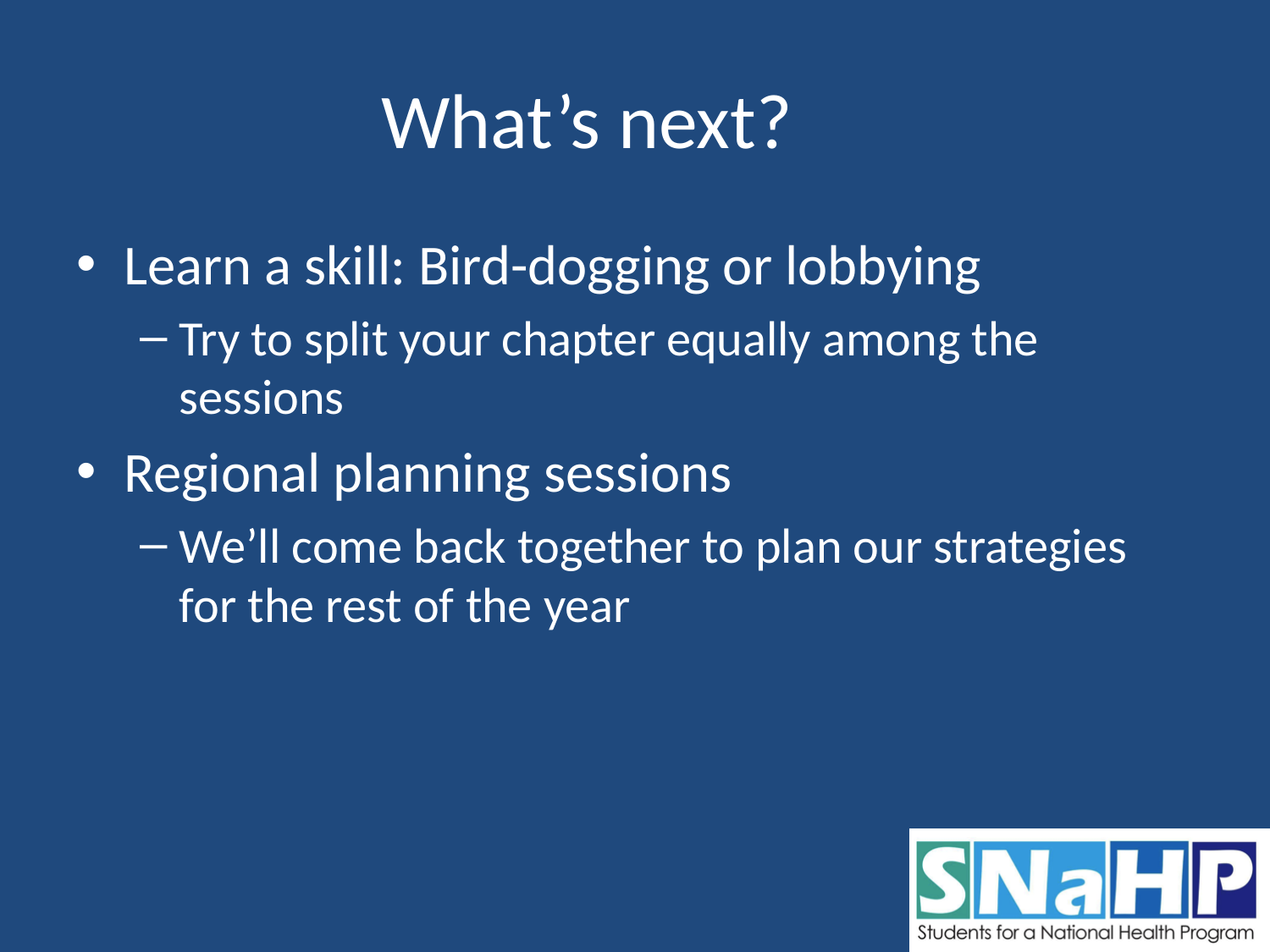

# What’s next?
Learn a skill: Bird-dogging or lobbying
Try to split your chapter equally among the sessions
Regional planning sessions
We’ll come back together to plan our strategies for the rest of the year